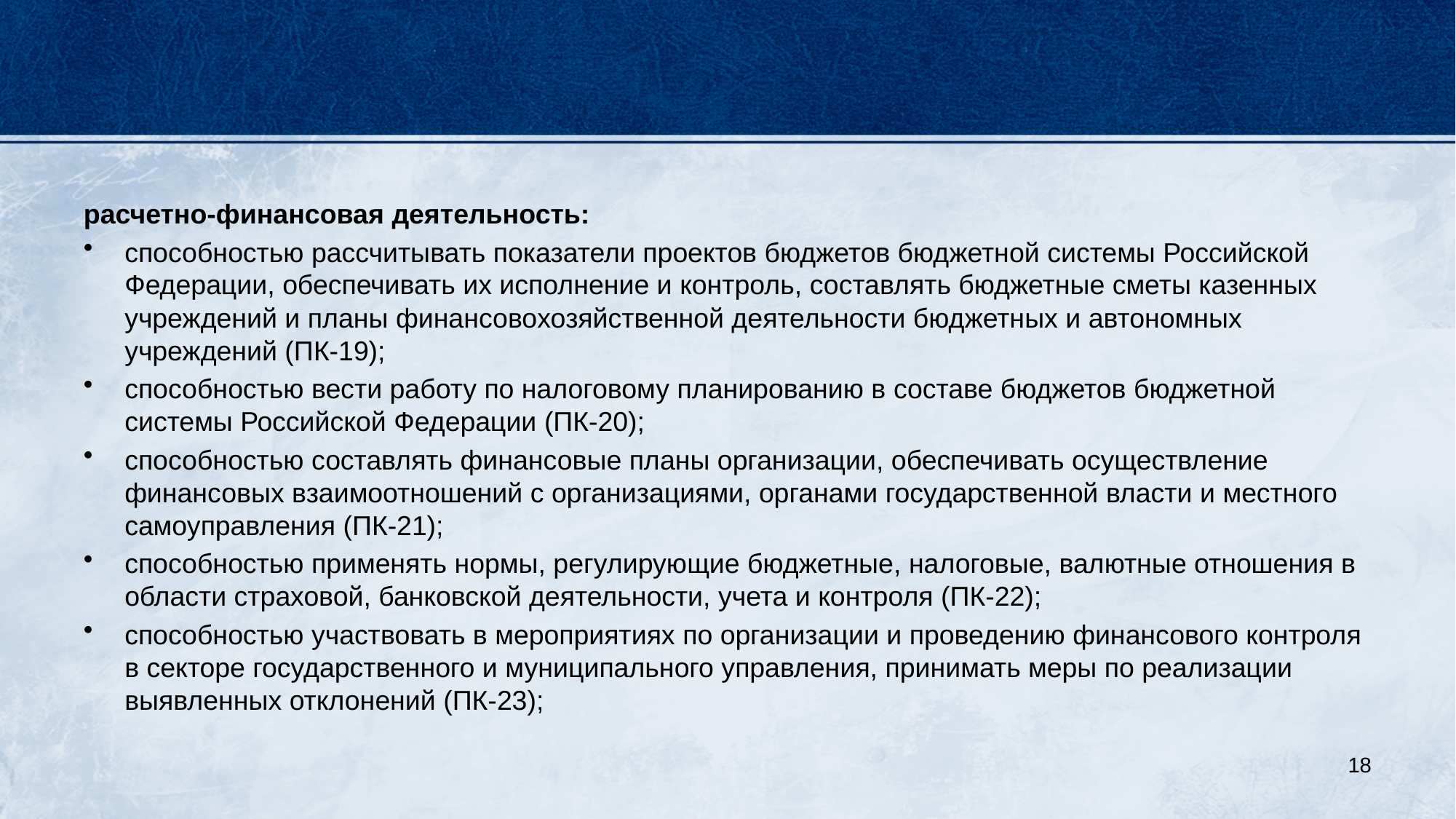

#
расчетно-финансовая деятельность:
способностью рассчитывать показатели проектов бюджетов бюджетной системы Российской Федерации, обеспечивать их исполнение и контроль, составлять бюджетные сметы казенных учреждений и планы финансово­хозяйственной деятельности бюджетных и автономных учреждений (ПК-19);
способностью вести работу по налоговому планированию в составе бюджетов бюджетной системы Российской Федерации (ПК-20);
способностью составлять финансовые планы организации, обеспечивать осуществление финансовых взаимоотношений с организациями, органами государственной власти и местного самоуправления (ПК-21);
способностью применять нормы, регулирующие бюджетные, налоговые, валютные отношения в области страховой, банковской деятельности, учета и контроля (ПК-22);
способностью участвовать в мероприятиях по организации и проведению финансового контроля в секторе государственного и муниципального управления, принимать меры по реализации выявленных отклонений (ПК-23);
18